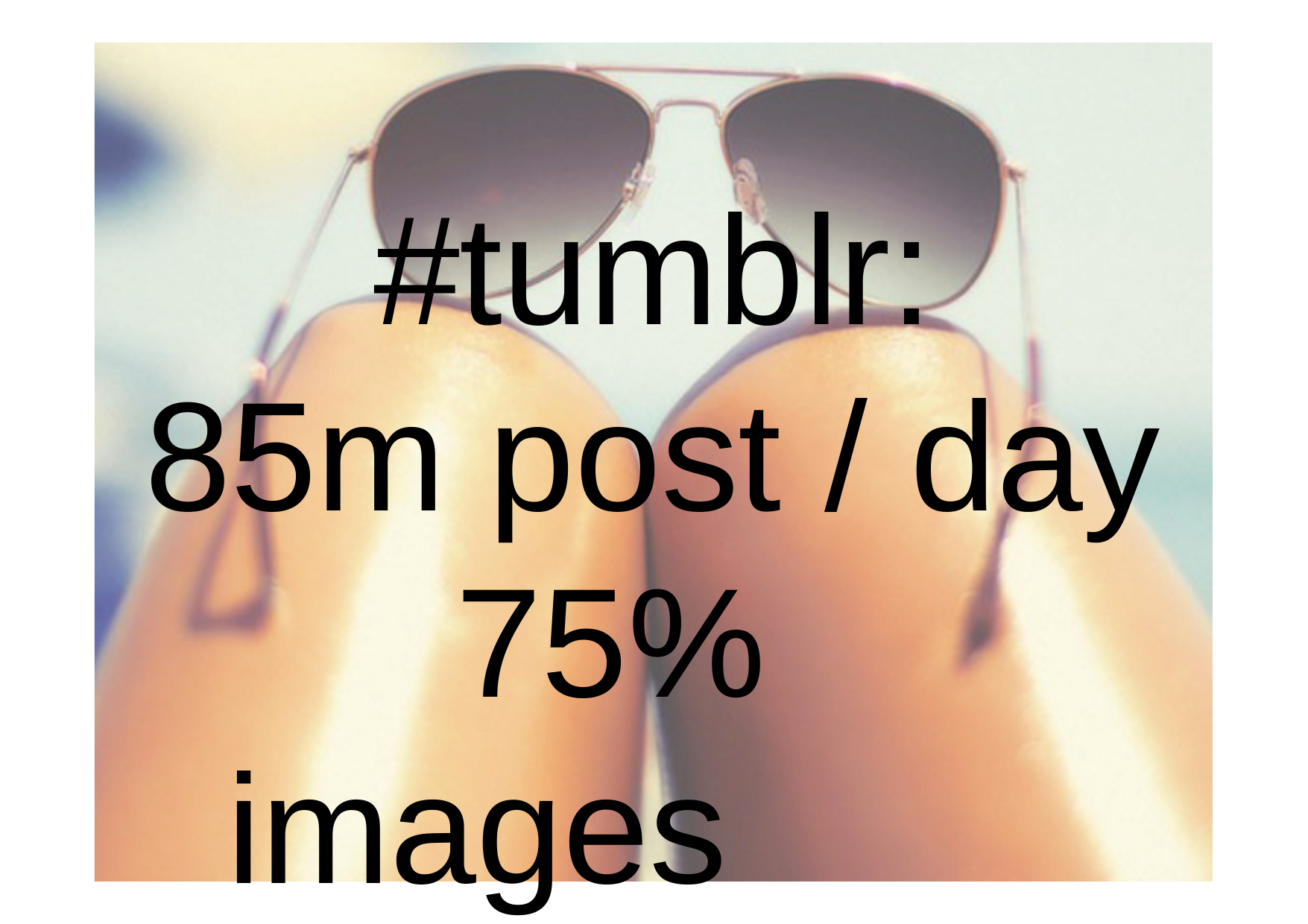

#tumblr: 85m post / day
75% images